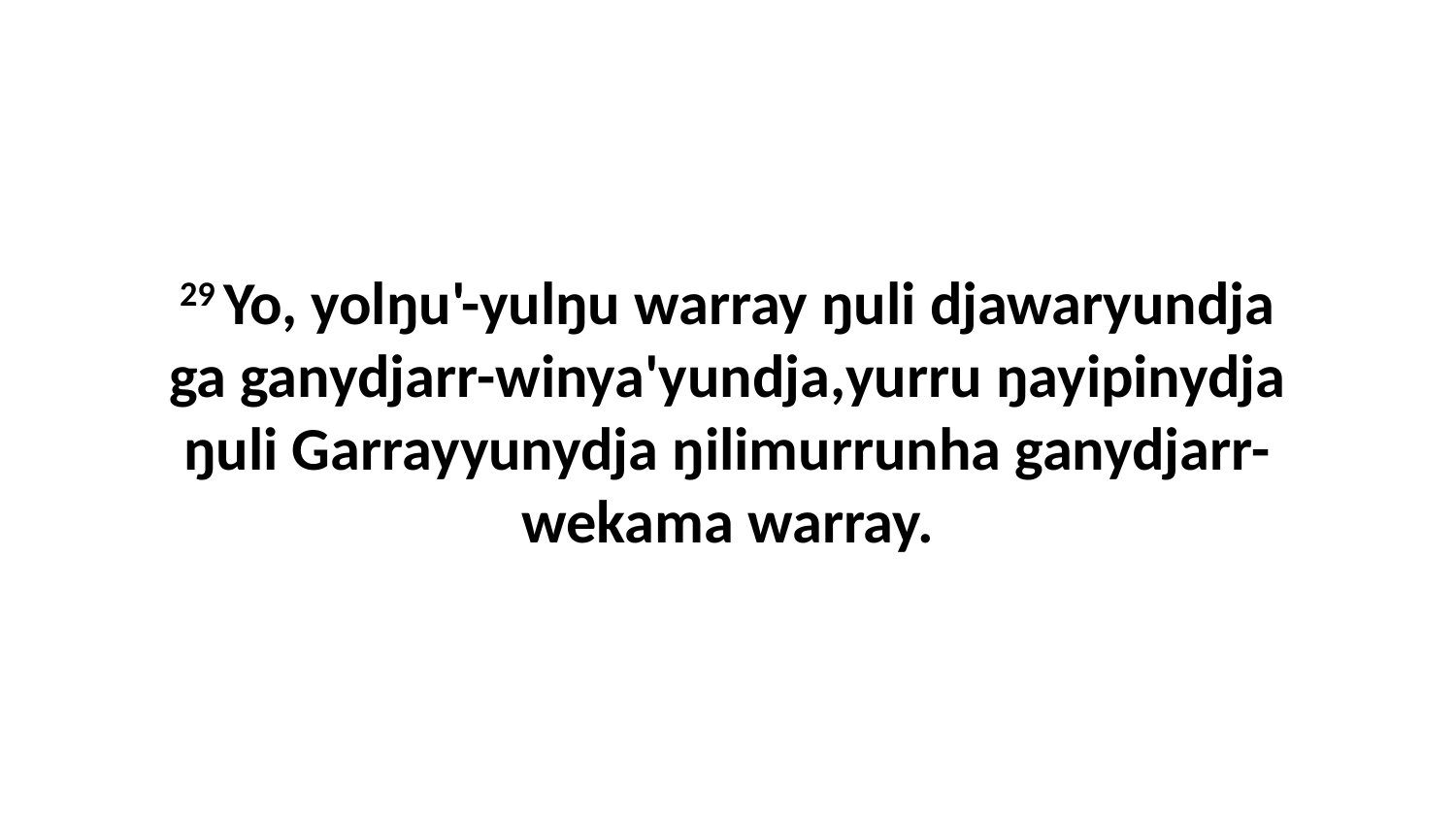

29 Yo, yolŋu'-yulŋu warray ŋuli djawaryundja ga ganydjarr-winya'yundja,yurru ŋayipinydja ŋuli Garrayyunydja ŋilimurrunha ganydjarr-wekama warray.